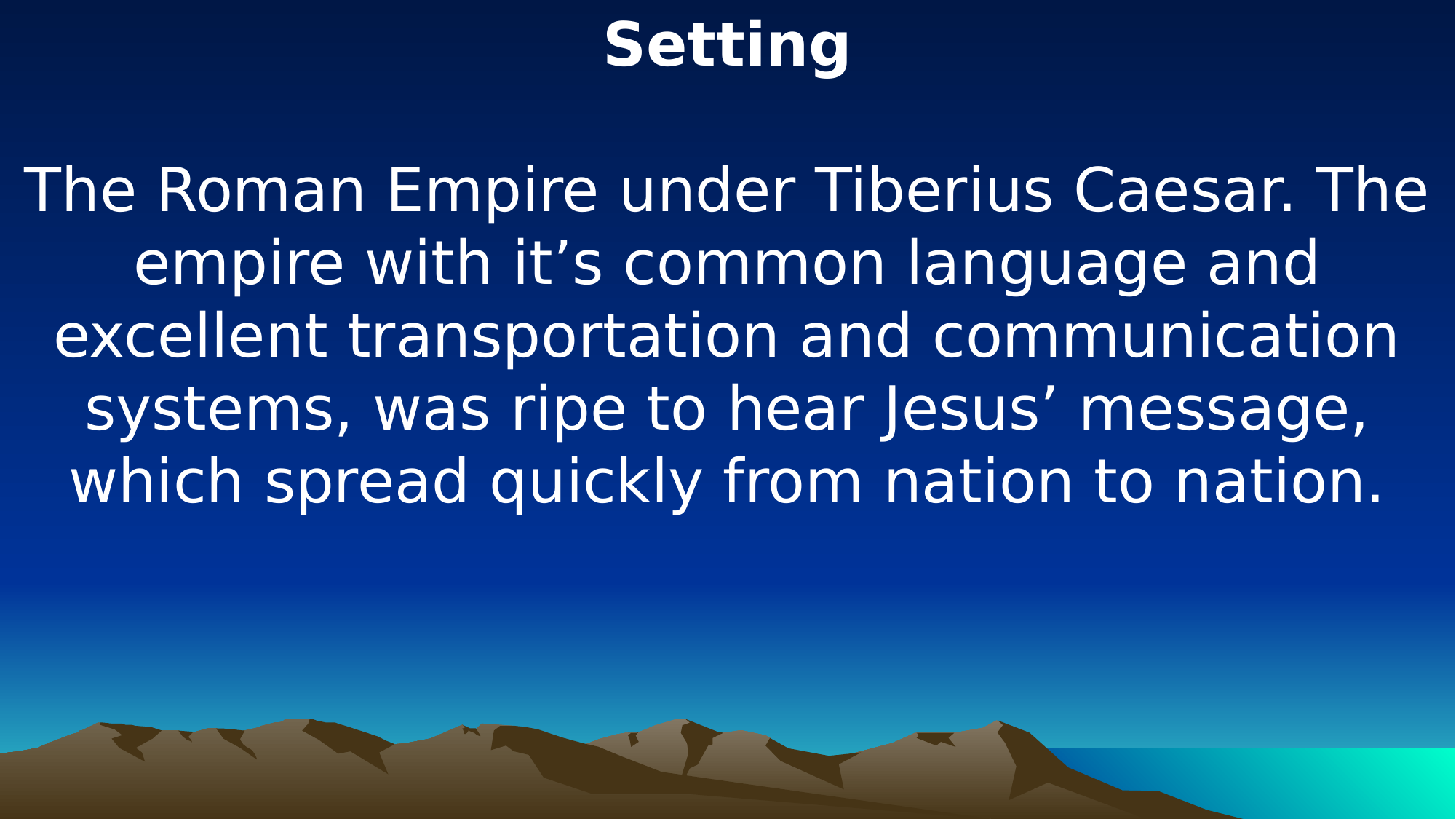

Setting

The Roman Empire under Tiberius Caesar. The empire with it’s common language and excellent transportation and communication systems, was ripe to hear Jesus’ message, which spread quickly from nation to nation.